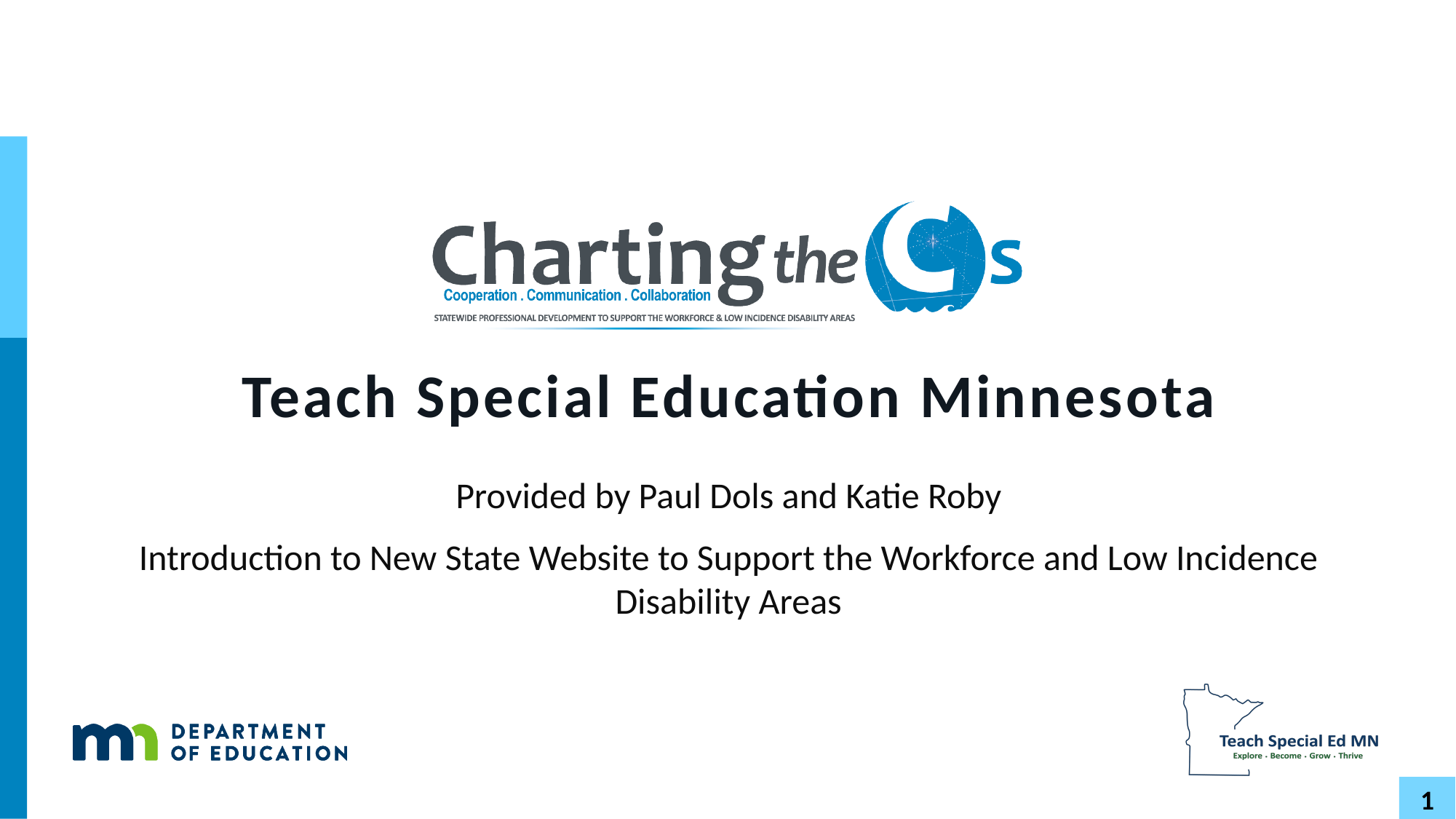

# Teach Special Education Minnesota
Provided by Paul Dols and Katie Roby
Introduction to New State Website to Support the Workforce and Low Incidence Disability Areas